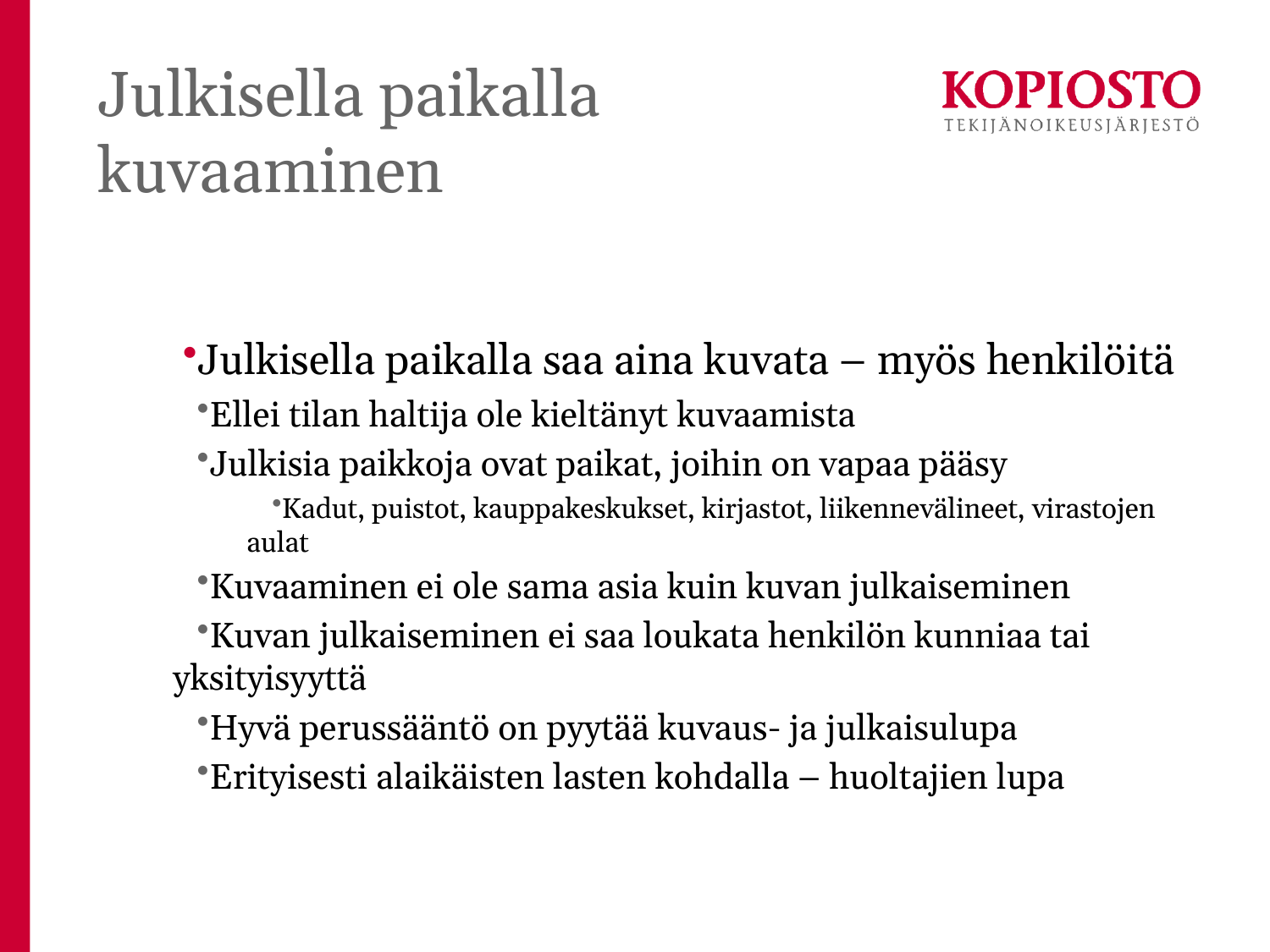

# Julkisella paikalla kuvaaminen

Julkisella paikalla saa aina kuvata – myös henkilöitä
Ellei tilan haltija ole kieltänyt kuvaamista
Julkisia paikkoja ovat paikat, joihin on vapaa pääsy
Kadut, puistot, kauppakeskukset, kirjastot, liikennevälineet, virastojen aulat
Kuvaaminen ei ole sama asia kuin kuvan julkaiseminen
Kuvan julkaiseminen ei saa loukata henkilön kunniaa tai yksityisyyttä
Hyvä perussääntö on pyytää kuvaus- ja julkaisulupa
Erityisesti alaikäisten lasten kohdalla – huoltajien lupa